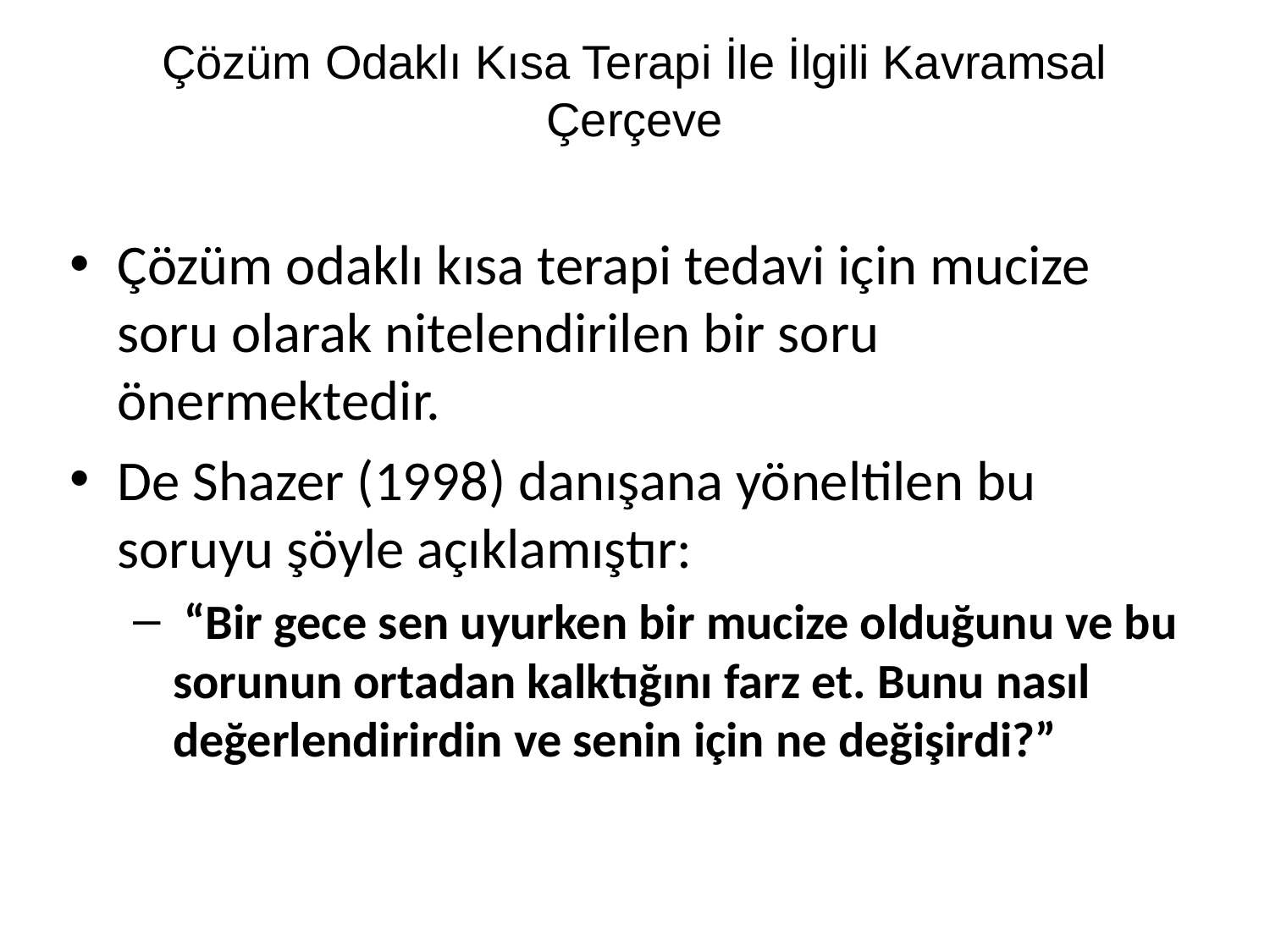

# Çözüm Odaklı Kısa Terapi İle İlgili Kavramsal Çerçeve
Çözüm odaklı kısa terapi tedavi için mucize soru olarak nitelendirilen bir soru önermektedir.
De Shazer (1998) danışana yöneltilen bu soruyu şöyle açıklamıştır:
 “Bir gece sen uyurken bir mucize olduğunu ve bu sorunun ortadan kalktığını farz et. Bunu nasıl değerlendirirdin ve senin için ne değişirdi?”